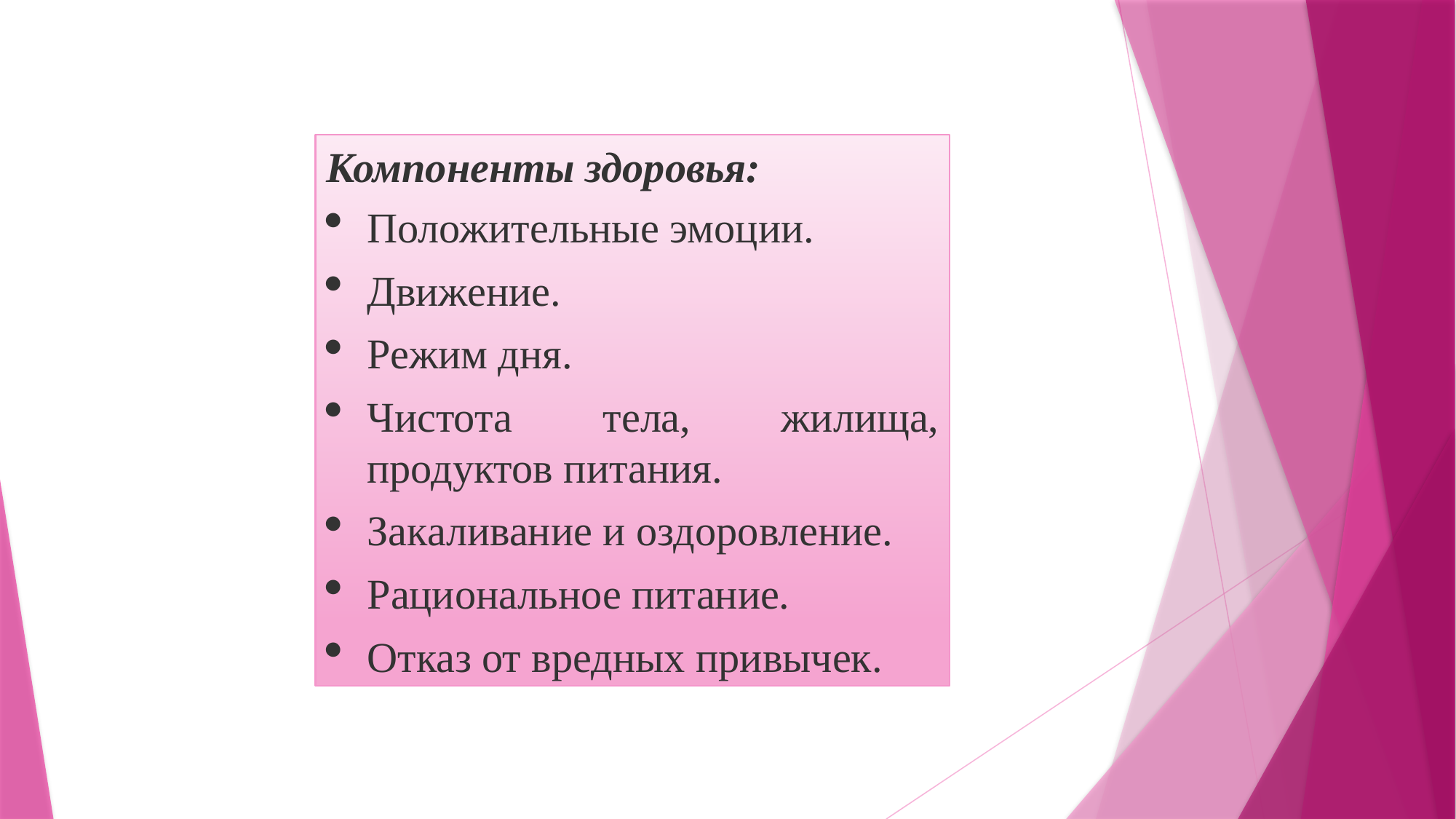

Компоненты здоровья:
Положительные эмоции.
Движение.
Режим дня.
Чистота тела, жилища, продуктов питания.
Закаливание и оздоровление.
Рациональное питание.
Отказ от вредных привычек.